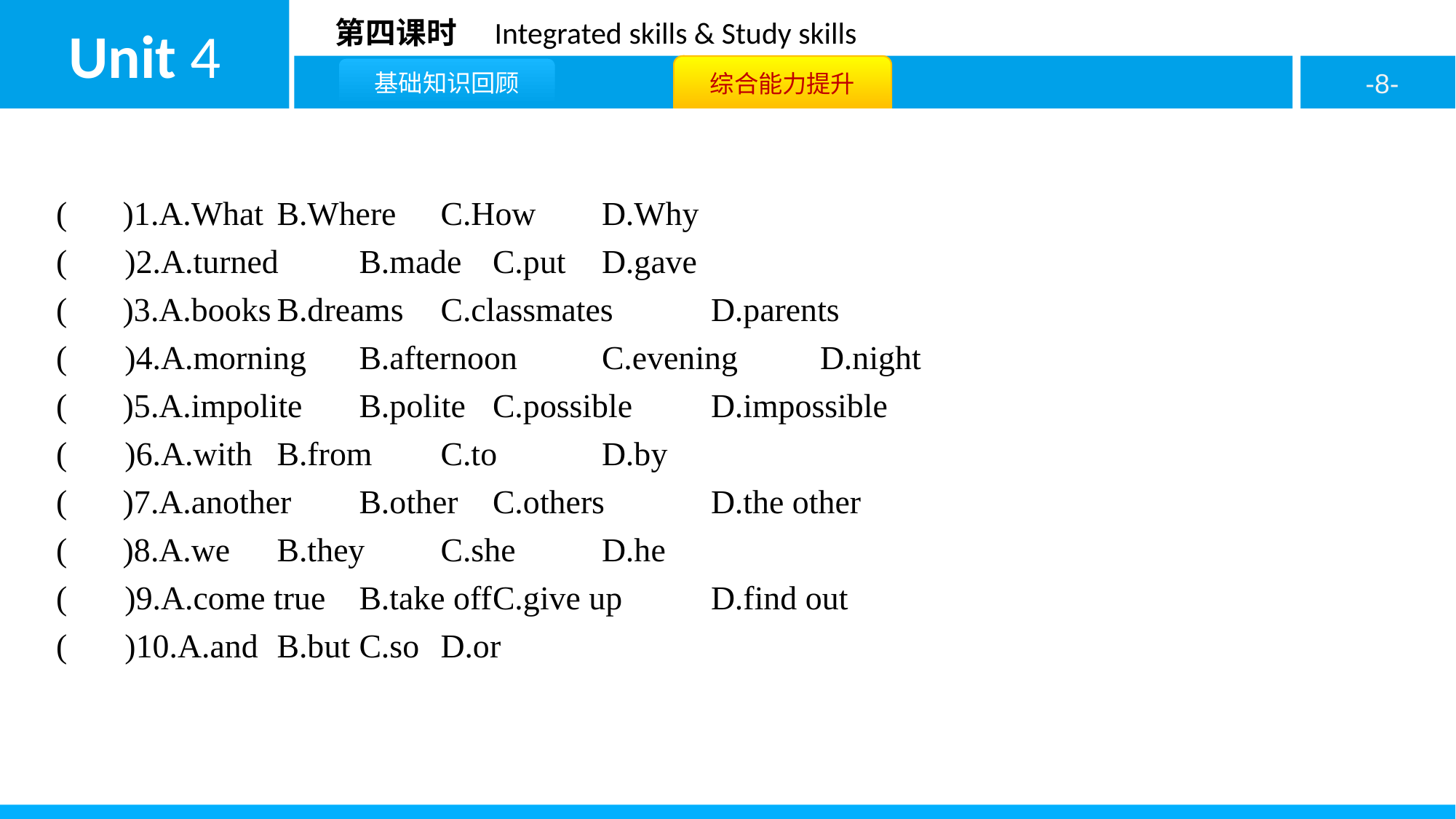

(  C  )1.A.What	B.Where	C.How	D.Why
(  A  )2.A.turned	B.made	C.put	D.gave
(  B  )3.A.books	B.dreams	C.classmates	D.parents
(  A  )4.A.morning	B.afternoon	C.evening	D.night
(  C  )5.A.impolite	B.polite	C.possible	D.impossible
(  D  )6.A.with	B.from	C.to	D.by
(  C  )7.A.another	B.other	C.others	D.the other
(  B  )8.A.we	B.they	C.she	D.he
(  A  )9.A.come true	B.take off	C.give up	D.find out
(  D  )10.A.and	B.but	C.so	D.or